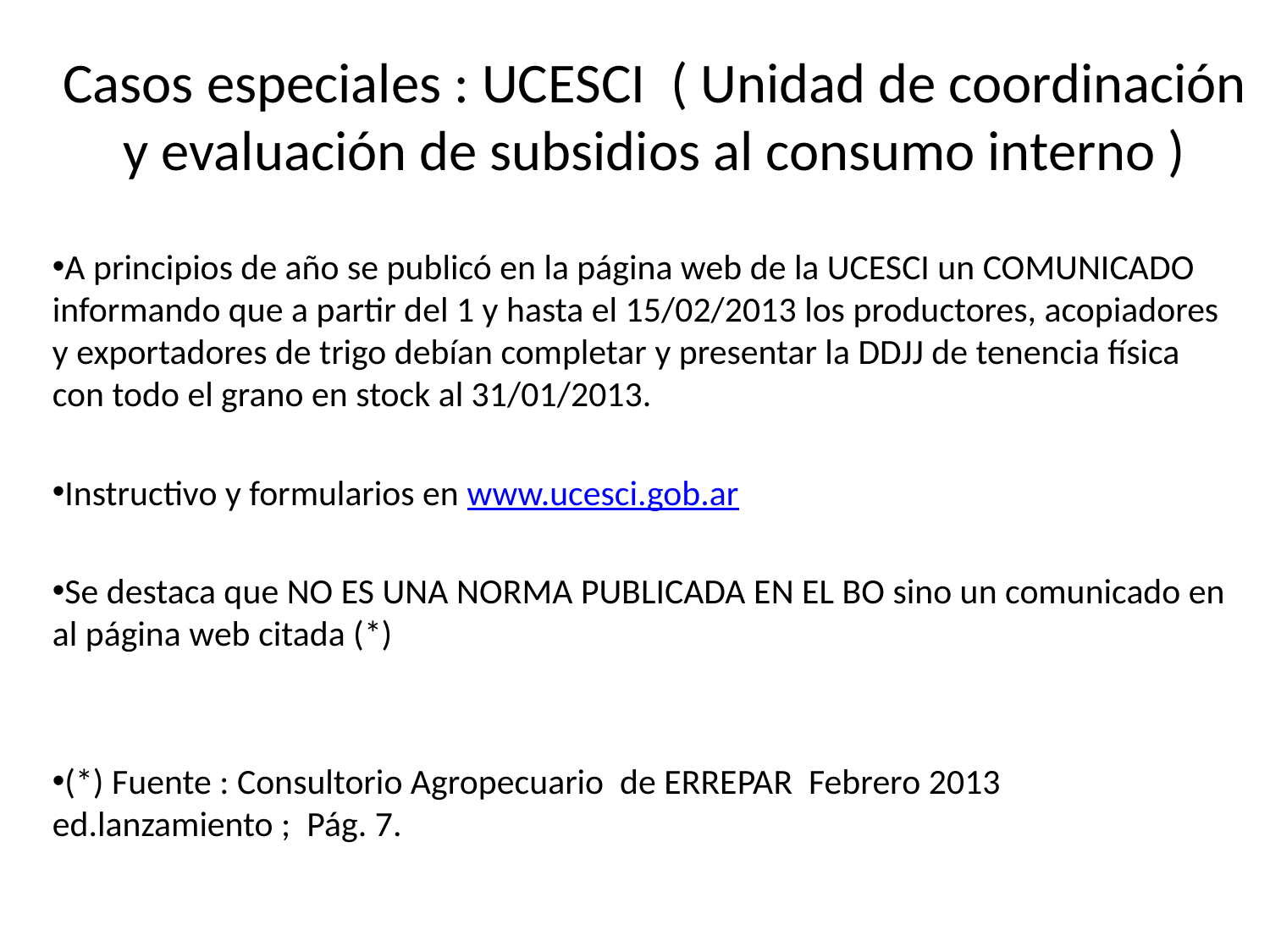

# Casos especiales : UCESCI  ( Unidad de coordinación y evaluación de subsidios al consumo interno )
A principios de año se publicó en la página web de la UCESCI un COMUNICADO informando que a partir del 1 y hasta el 15/02/2013 los productores, acopiadores y exportadores de trigo debían completar y presentar la DDJJ de tenencia física con todo el grano en stock al 31/01/2013.

Instructivo y formularios en www.ucesci.gob.ar

Se destaca que NO ES UNA NORMA PUBLICADA EN EL BO sino un comunicado en al página web citada (*)

(*) Fuente : Consultorio Agropecuario  de ERREPAR  Febrero 2013  ed.lanzamiento ;  Pág. 7.